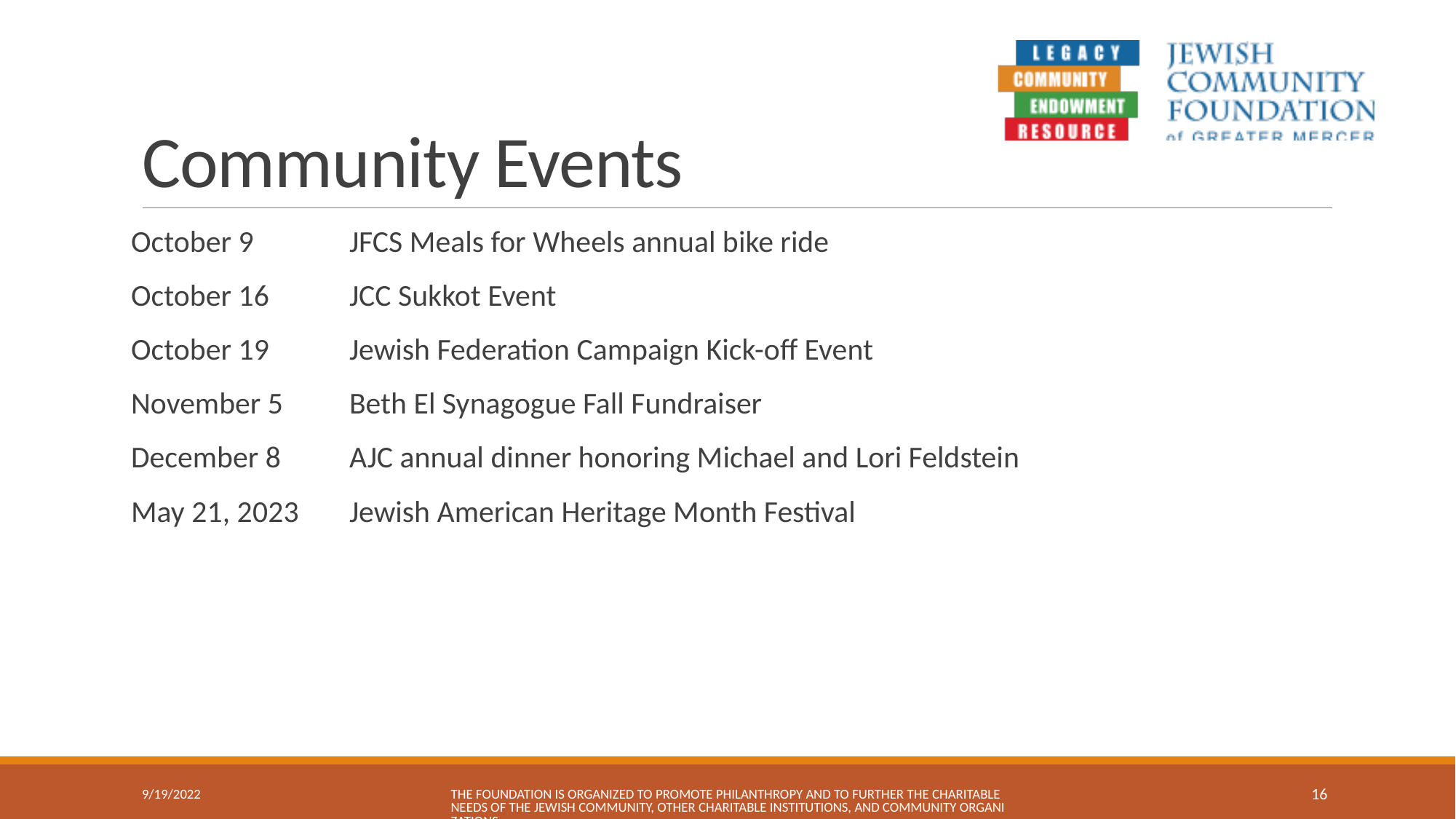

# Community Events
October 9	JFCS Meals for Wheels annual bike ride
October 16	JCC Sukkot Event
October 19	Jewish Federation Campaign Kick-off Event
November 5	Beth El Synagogue Fall Fundraiser
December 8	AJC annual dinner honoring Michael and Lori Feldstein
May 21, 2023	Jewish American Heritage Month Festival

9/19/2022
The Foundation is organized to promote philanthropy and to further the charitable needs of the Jewish community, other charitable institutions, and community organizations.
16